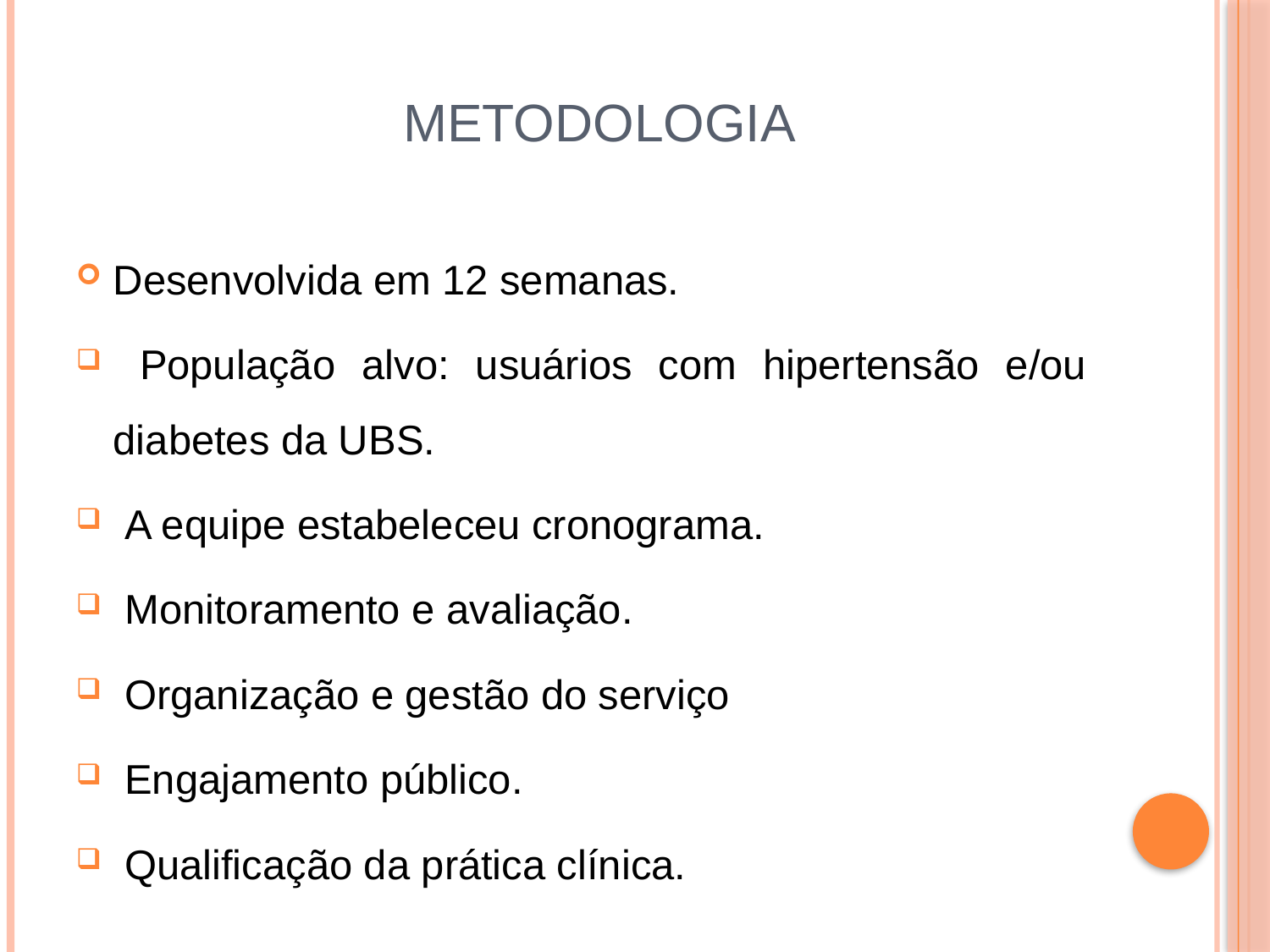

# METODOLOGIA
Desenvolvida em 12 semanas.
 População alvo: usuários com hipertensão e/ou diabetes da UBS.
 A equipe estabeleceu cronograma.
 Monitoramento e avaliação.
 Organização e gestão do serviço
 Engajamento público.
 Qualificação da prática clínica.